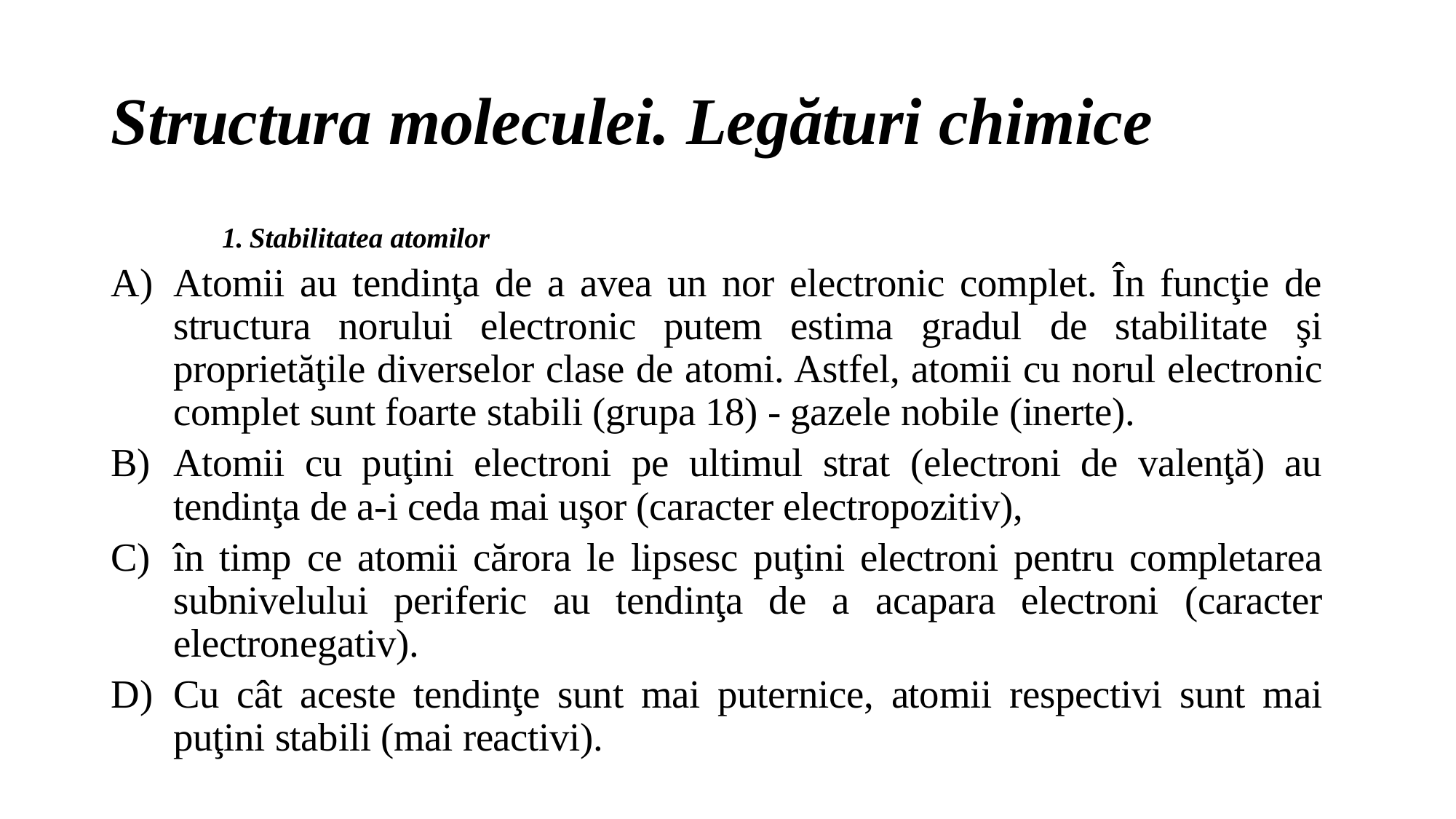

# Structura moleculei. Legături chimice
Stabilitatea atomilor
Atomii au tendinţa de a avea un nor electronic complet. În funcţie de structura norului electronic putem estima gradul de stabilitate şi proprietăţile diverselor clase de atomi. Astfel, atomii cu norul electronic complet sunt foarte stabili (grupa 18) - gazele nobile (inerte).
Atomii cu puţini electroni pe ultimul strat (electroni de valenţă) au tendinţa de a-i ceda mai uşor (caracter electropozitiv),
în timp ce atomii cărora le lipsesc puţini electroni pentru completarea subnivelului periferic au tendinţa de a acapara electroni (caracter electronegativ).
Cu cât aceste tendinţe sunt mai puternice, atomii respectivi sunt mai puţini stabili (mai reactivi).